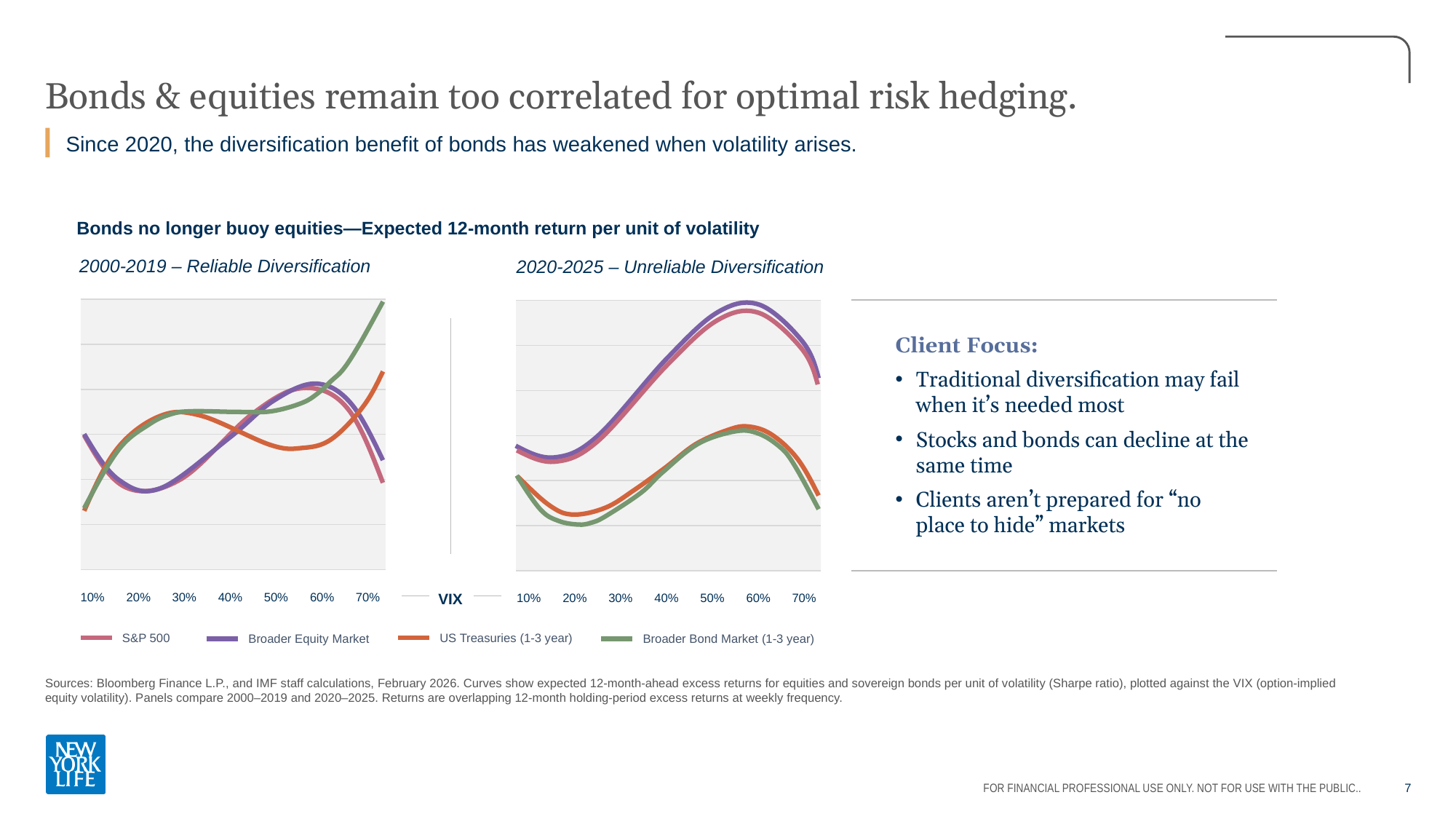

# Bonds & equities remain too correlated for optimal risk hedging.
Since 2020, the diversification benefit of bonds has weakened when volatility arises.
Bonds no longer buoy equities—Expected 12-month return per unit of volatility
2000-2019 – Reliable Diversification
2020-2025 – Unreliable Diversification

### Chart

| Category | Series 1 |
|---|---|
| Category 1 | 4.0 |
| Category 2 | 3.0 |
| Category 3 | 2.0 |
| Category 4 | 1.0 |

### Chart

| Category | Series 1 |
|---|---|
| Category 1 | 4.0 |
| Category 2 | 3.0 |
| Category 3 | 2.0 |
| Category 4 | 1.0 |

Client Focus:
Traditional diversification may fail when it’s needed most
Stocks and bonds can decline at the same time
Clients aren’t prepared for “no place to hide” markets

VIX
| 10% | 20% | 30% | 40% | 50% | 60% | 70% |
| --- | --- | --- | --- | --- | --- | --- |
| 10% | 20% | 30% | 40% | 50% | 60% | 70% |
| --- | --- | --- | --- | --- | --- | --- |
S&P 500
US Treasuries (1-3 year)
Broader Equity Market
Broader Bond Market (1-3 year)
Sources: Bloomberg Finance L.P., and IMF staff calculations, February 2026. Curves show expected 12-month-ahead excess returns for equities and sovereign bonds per unit of volatility (Sharpe ratio), plotted against the VIX (option-implied equity volatility). Panels compare 2000–2019 and 2020–2025. Returns are overlapping 12-month holding-period excess returns at weekly frequency.